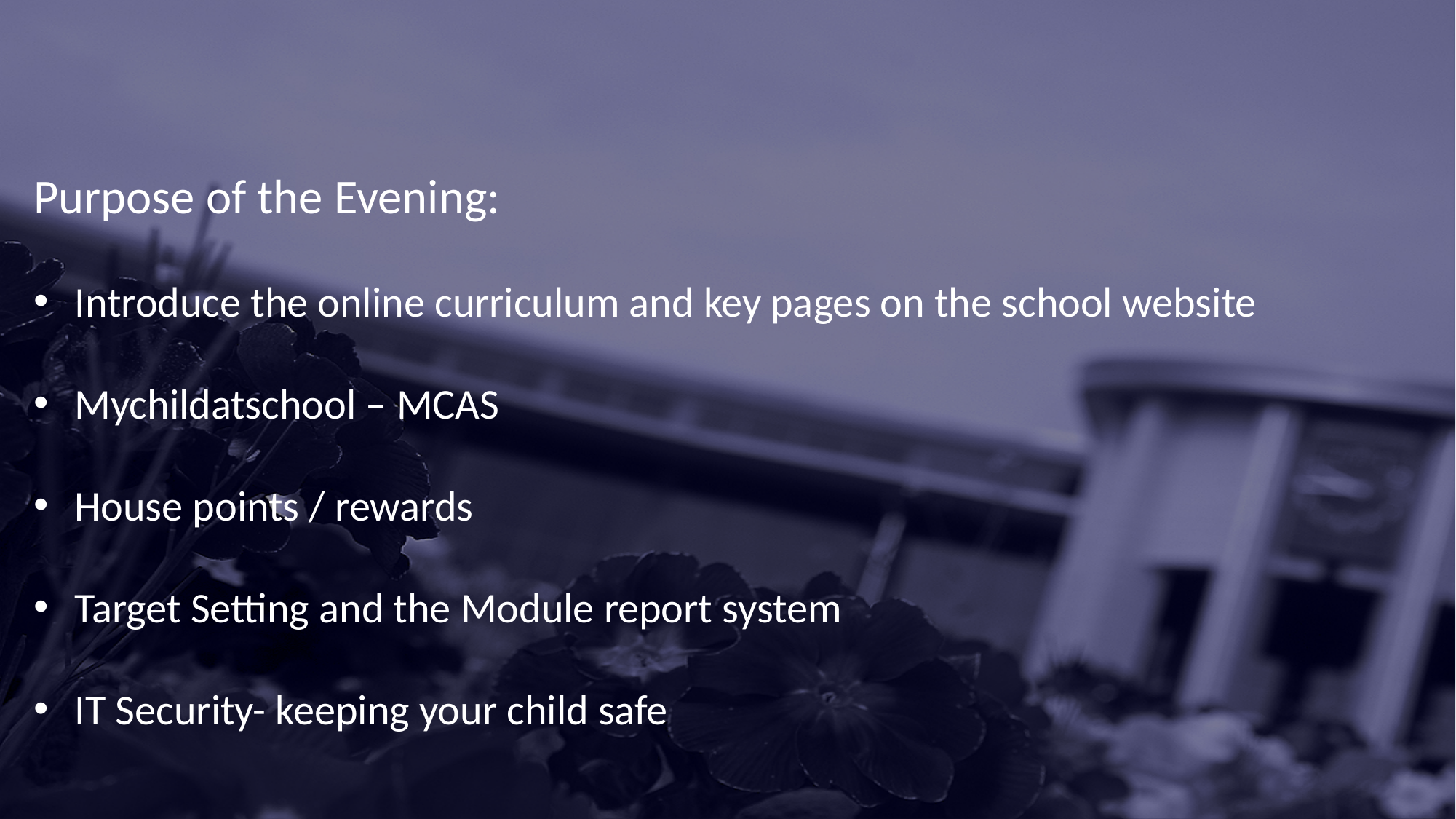

Purpose of the Evening:

Introduce the online curriculum and key pages on the school website

Mychildatschool – MCAS

House points / rewards

Target Setting and the Module report system

IT Security- keeping your child safe